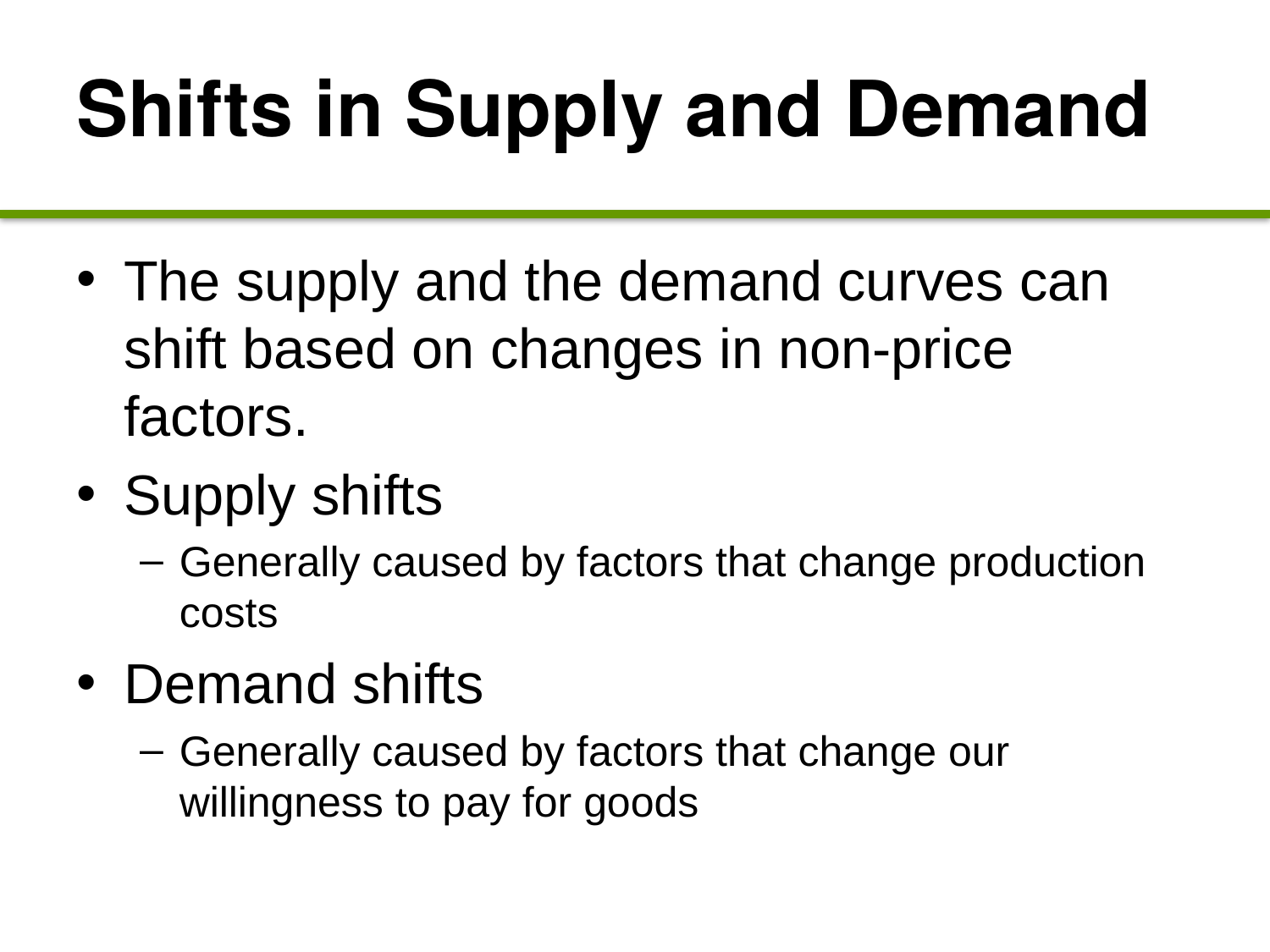

# Shifts in Supply and Demand
The supply and the demand curves can shift based on changes in non-price factors.
Supply shifts
Generally caused by factors that change production costs
Demand shifts
Generally caused by factors that change our willingness to pay for goods